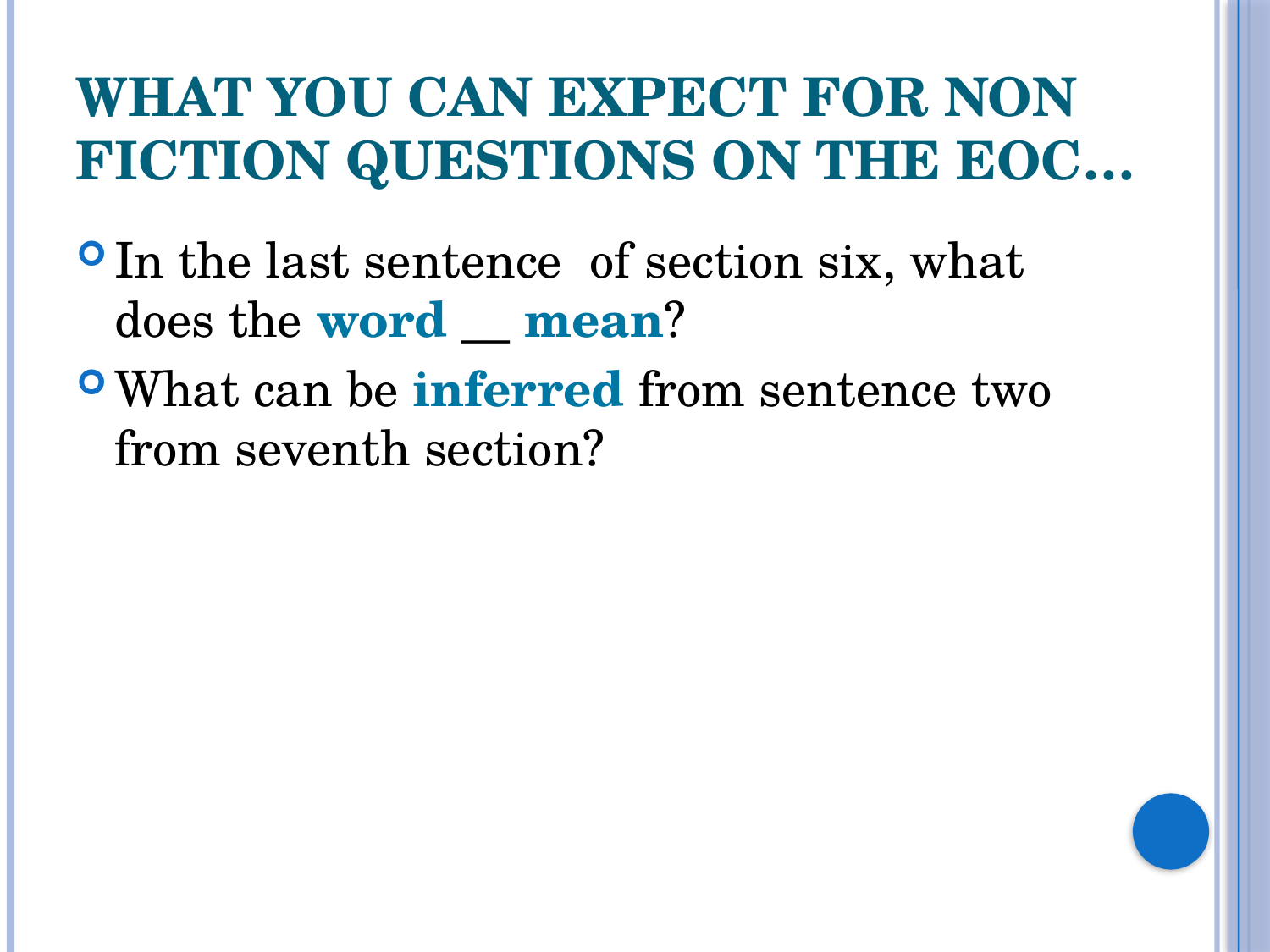

# What you can expect for non fiction questions on the eoc…
In the last sentence  of section six, what does the word __ mean?
What can be inferred from sentence two from seventh section?